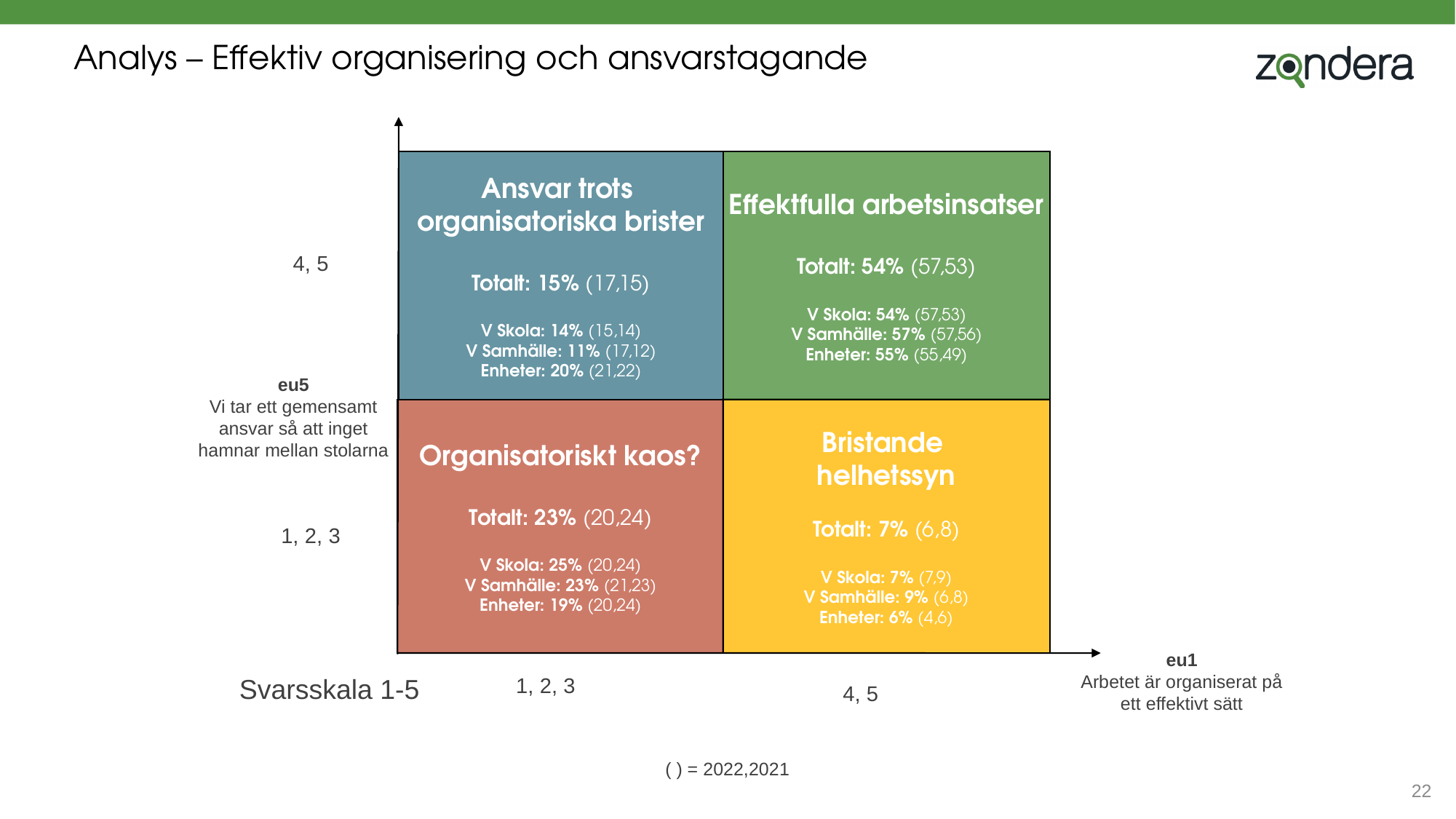

# Analys – Effektiv organisering och ansvarstagande

Ansvar trots
organisatoriska brister

Totalt: 15% (17,15)

V Skola: 14% (15,14)
V Samhälle: 11% (17,12)
Enheter: 20% (21,22)
Effektfulla arbetsinsatser

Totalt: 54% (57,53)

V Skola: 54% (57,53)
V Samhälle: 57% (57,56)
Enheter: 55% (55,49)
4, 5
eu5
Vi tar ett gemensamt ansvar så att inget hamnar mellan stolarna
Bristande
helhetssyn

Totalt: 7% (6,8)

V Skola: 7% (7,9)
V Samhälle: 9% (6,8)
Enheter: 6% (4,6)
Organisatoriskt kaos?

Totalt: 23% (20,24)

V Skola: 25% (20,24)
V Samhälle: 23% (21,23)
Enheter: 19% (20,24)
1, 2, 3
eu1
Arbetet är organiserat på ett effektivt sätt

Svarsskala 1-5
1, 2, 3
4, 5
( ) = 2022,2021
22